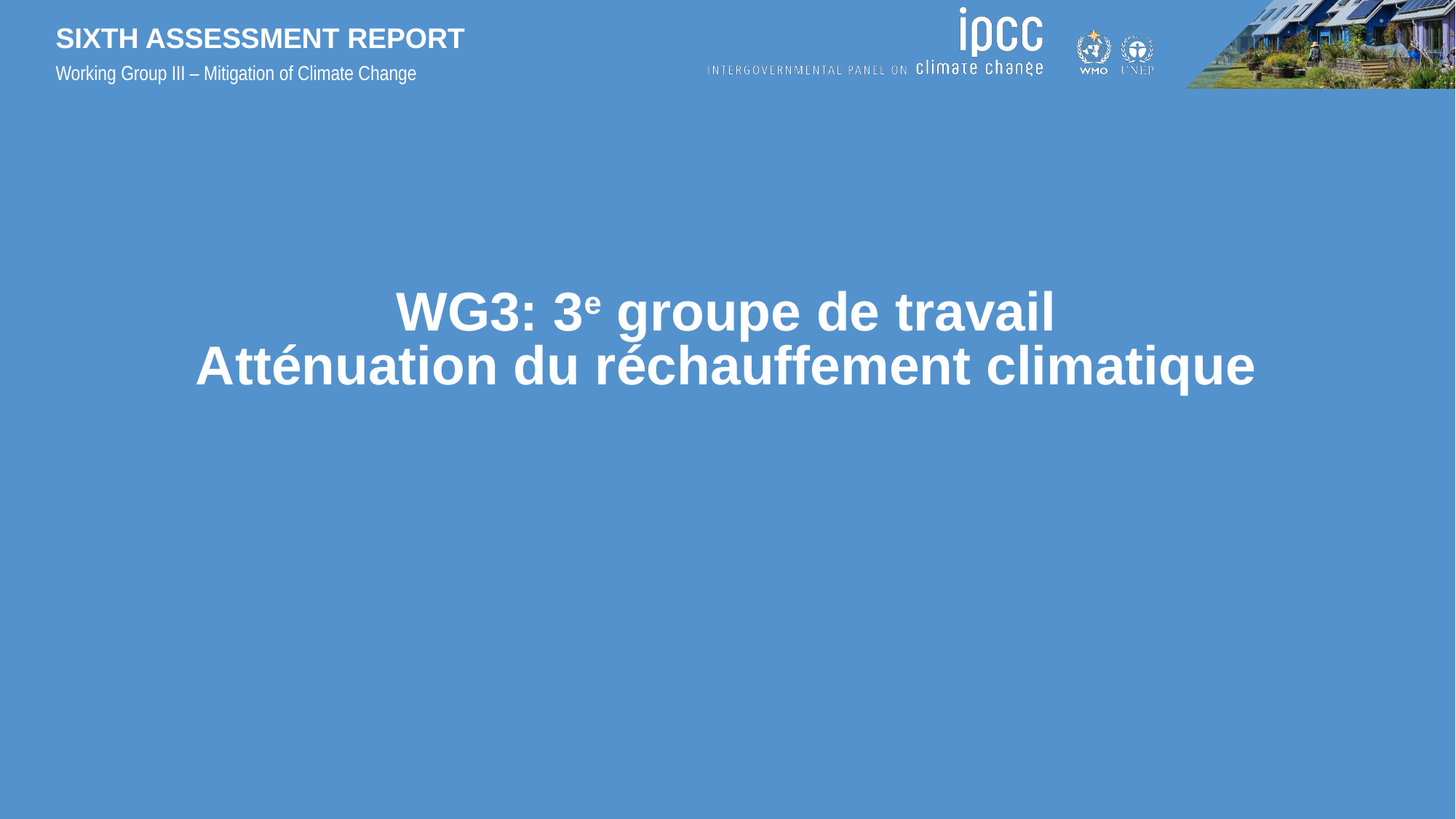

# WG3: 3e groupe de travail Atténuation du réchauffement climatique